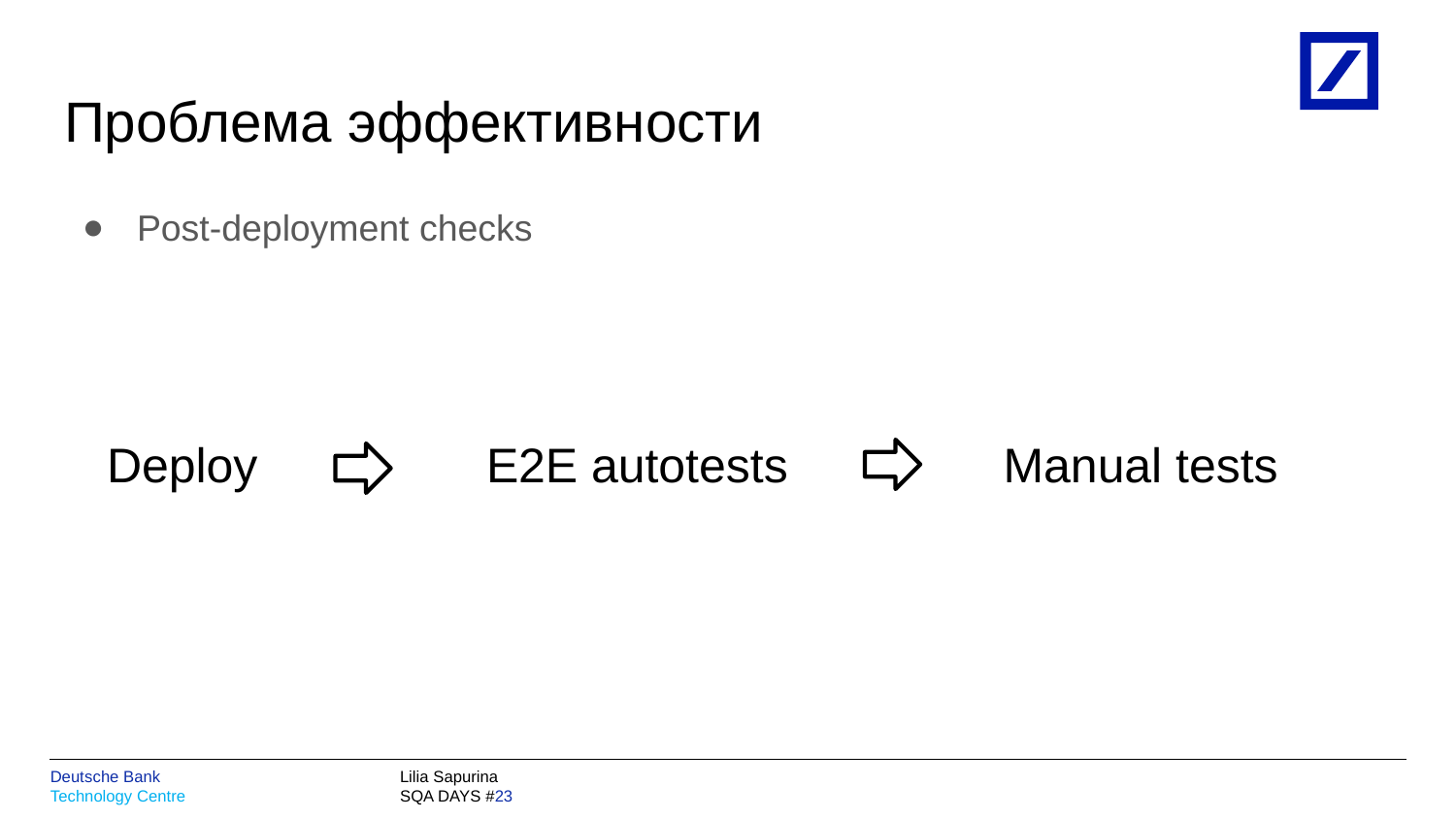

# Проблема эффективности
Post-deployment checks
Deploy
E2E autotests
Manual tests